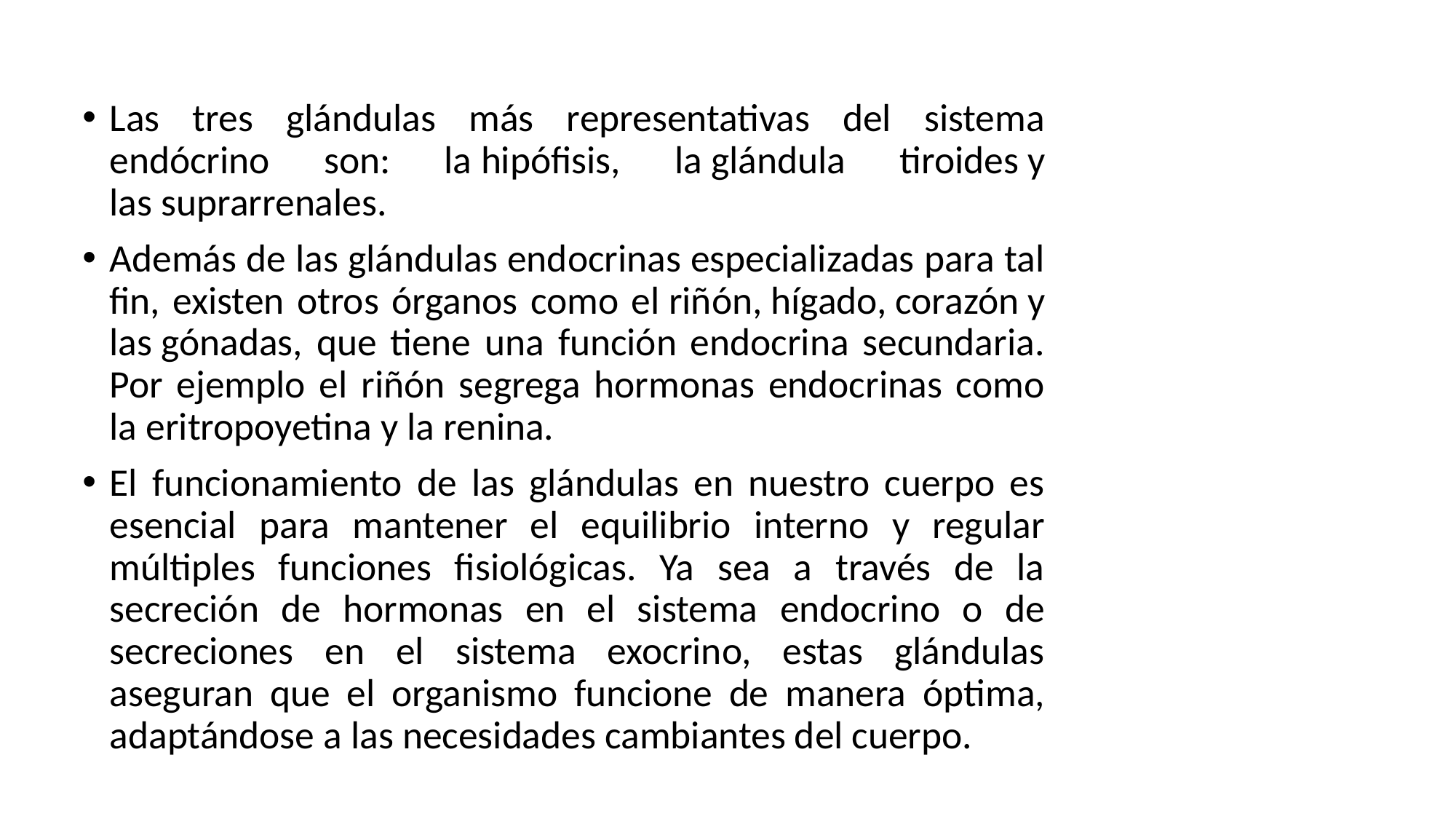

Las tres glándulas más representativas del sistema endócrino son: la hipófisis, la glándula tiroides y las suprarrenales.
Además de las glándulas endocrinas especializadas para tal fin, existen otros órganos como el riñón, hígado, corazón y las gónadas, que tiene una función endocrina secundaria. Por ejemplo el riñón segrega hormonas endocrinas como la eritropoyetina y la renina.
El funcionamiento de las glándulas en nuestro cuerpo es esencial para mantener el equilibrio interno y regular múltiples funciones fisiológicas. Ya sea a través de la secreción de hormonas en el sistema endocrino o de secreciones en el sistema exocrino, estas glándulas aseguran que el organismo funcione de manera óptima, adaptándose a las necesidades cambiantes del cuerpo.